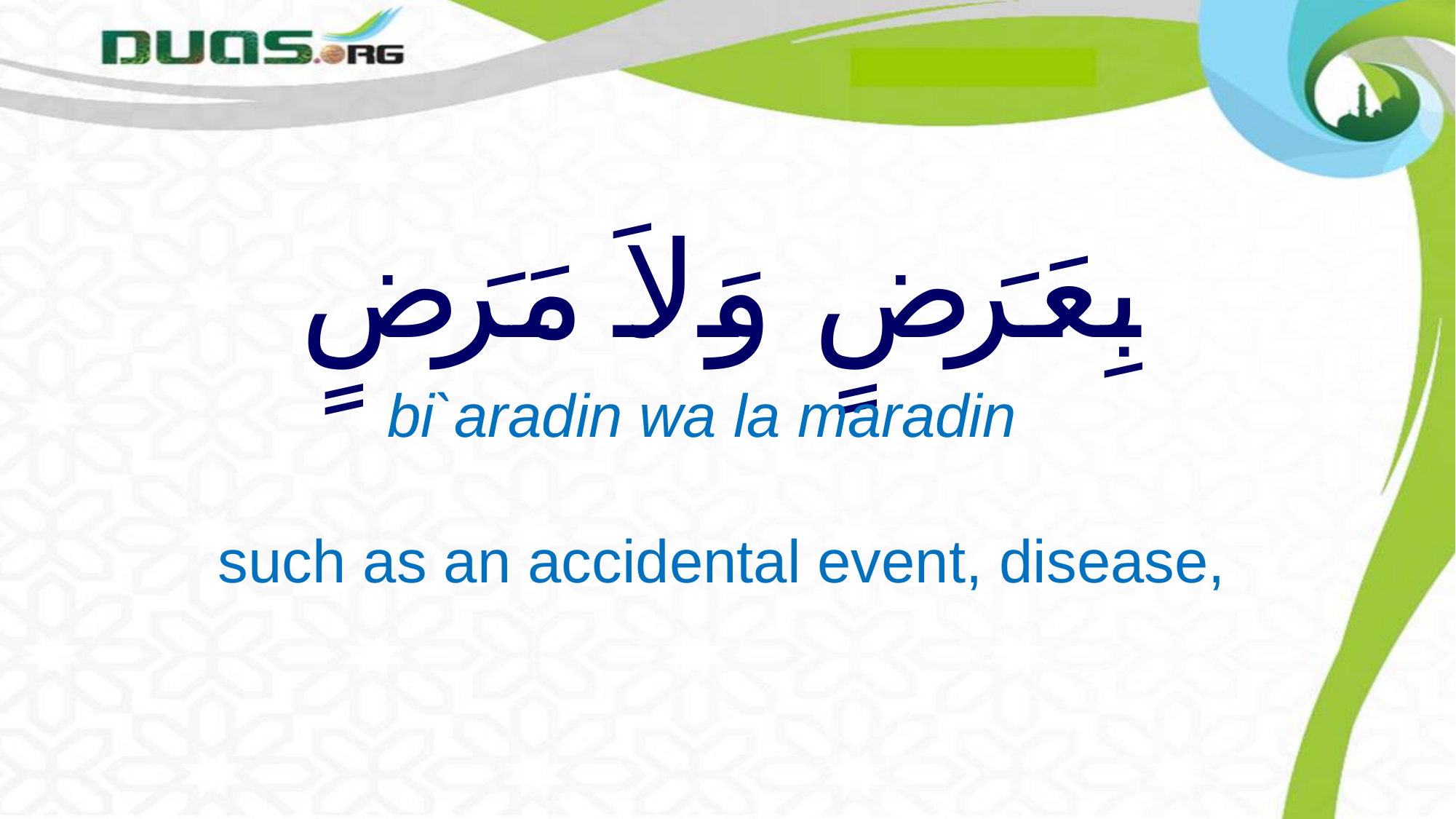

# بِعَرَضٍ وَلاَ مَرَضٍ
          bi`aradin wa la maradin

such as an accidental event, disease,